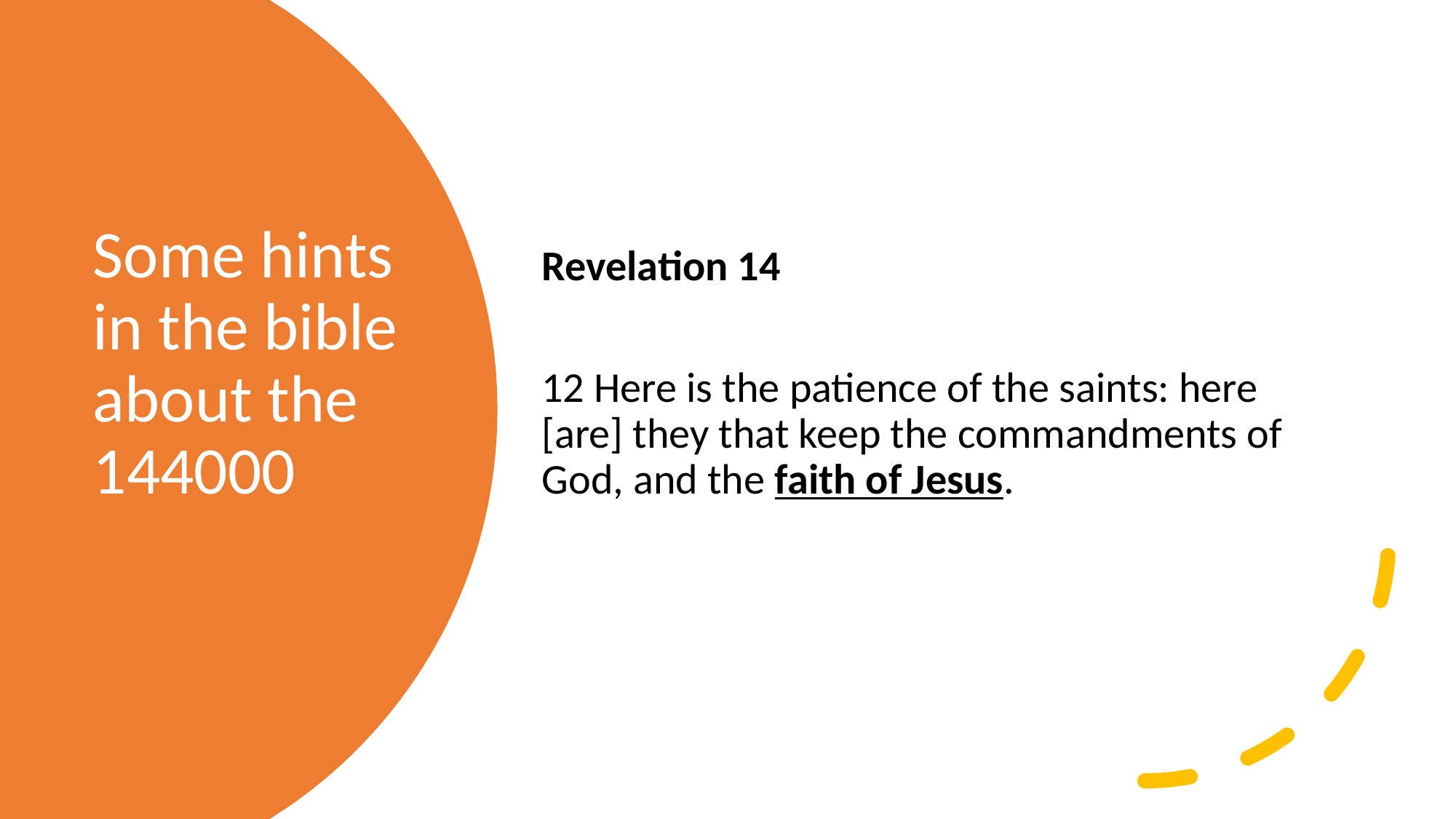

Revelation 14

12 Here is the patience of the saints: here [are] they that keep the commandments of God, and the faith of Jesus.

# Some hints in the bible about the 144000